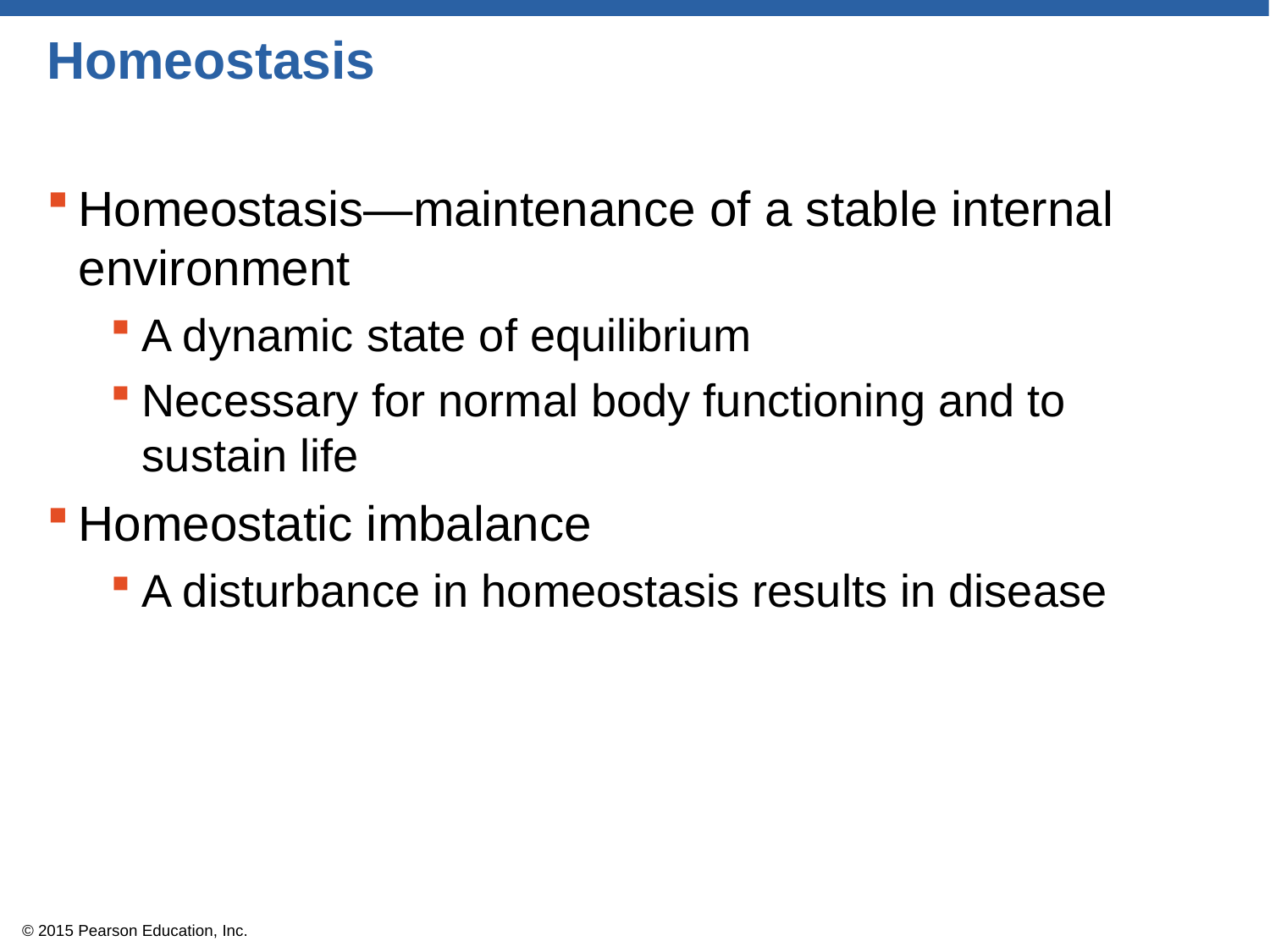

# Homeostasis
Homeostasis—maintenance of a stable internal environment
A dynamic state of equilibrium
Necessary for normal body functioning and to sustain life
Homeostatic imbalance
A disturbance in homeostasis results in disease

© 2015 Pearson Education, Inc.